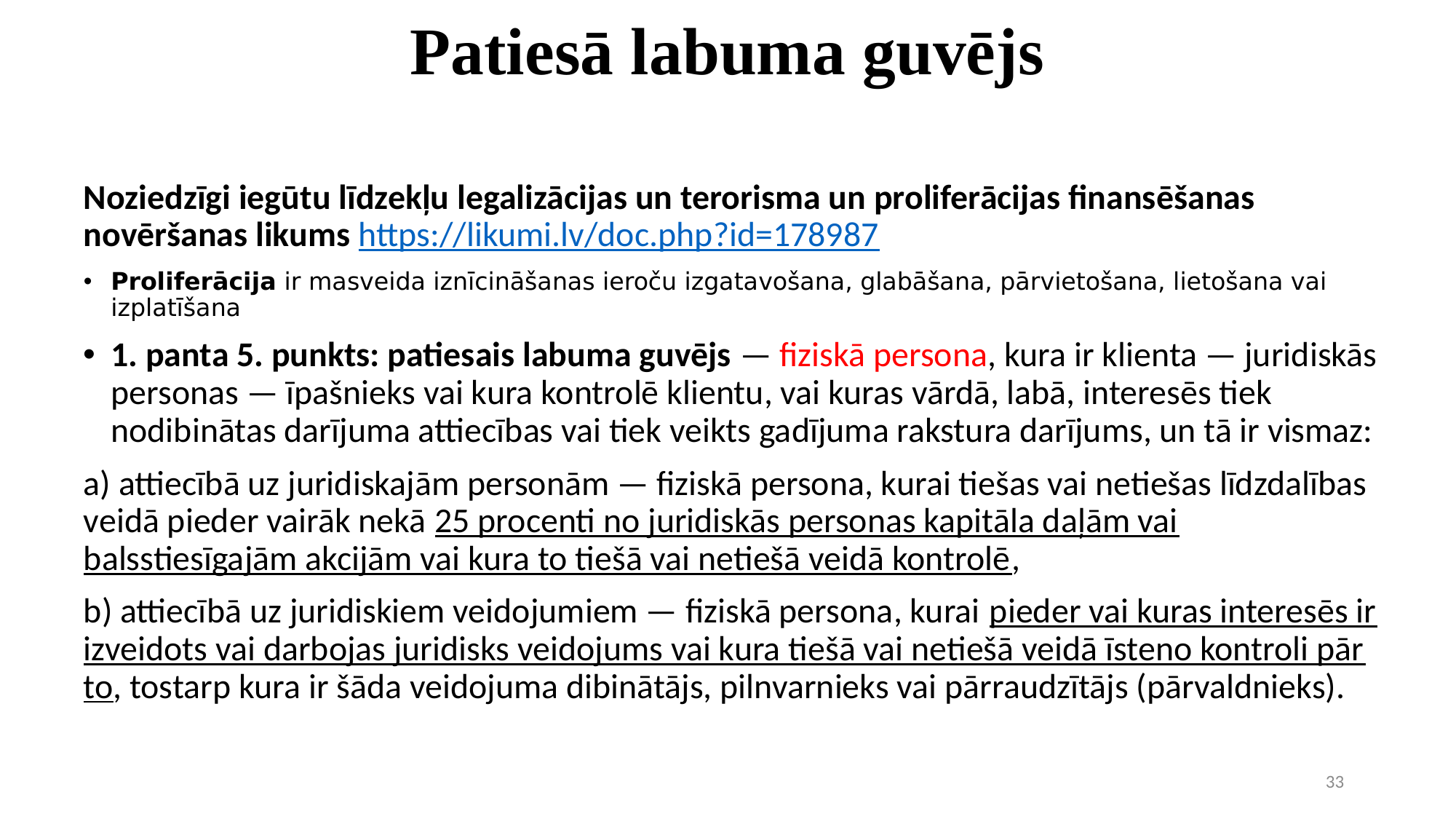

# Patiesā labuma guvējs
Noziedzīgi iegūtu līdzekļu legalizācijas un terorisma un proliferācijas finansēšanas novēršanas likums https://likumi.lv/doc.php?id=178987
Proliferācija ir masveida iznīcināšanas ieroču izgatavošana, glabāšana, pārvietošana, lietošana vai izplatīšana
1. panta 5. punkts: patiesais labuma guvējs — fiziskā persona, kura ir klienta — juridiskās personas — īpašnieks vai kura kontrolē klientu, vai kuras vārdā, labā, interesēs tiek nodibinātas darījuma attiecības vai tiek veikts gadījuma rakstura darījums, un tā ir vismaz:
a) attiecībā uz juridiskajām personām — fiziskā persona, kurai tiešas vai netiešas līdzdalības veidā pieder vairāk nekā 25 procenti no juridiskās personas kapitāla daļām vai balsstiesīgajām akcijām vai kura to tiešā vai netiešā veidā kontrolē,
b) attiecībā uz juridiskiem veidojumiem — fiziskā persona, kurai pieder vai kuras interesēs ir izveidots vai darbojas juridisks veidojums vai kura tiešā vai netiešā veidā īsteno kontroli pār to, tostarp kura ir šāda veidojuma dibinātājs, pilnvarnieks vai pārraudzītājs (pārvaldnieks).
33